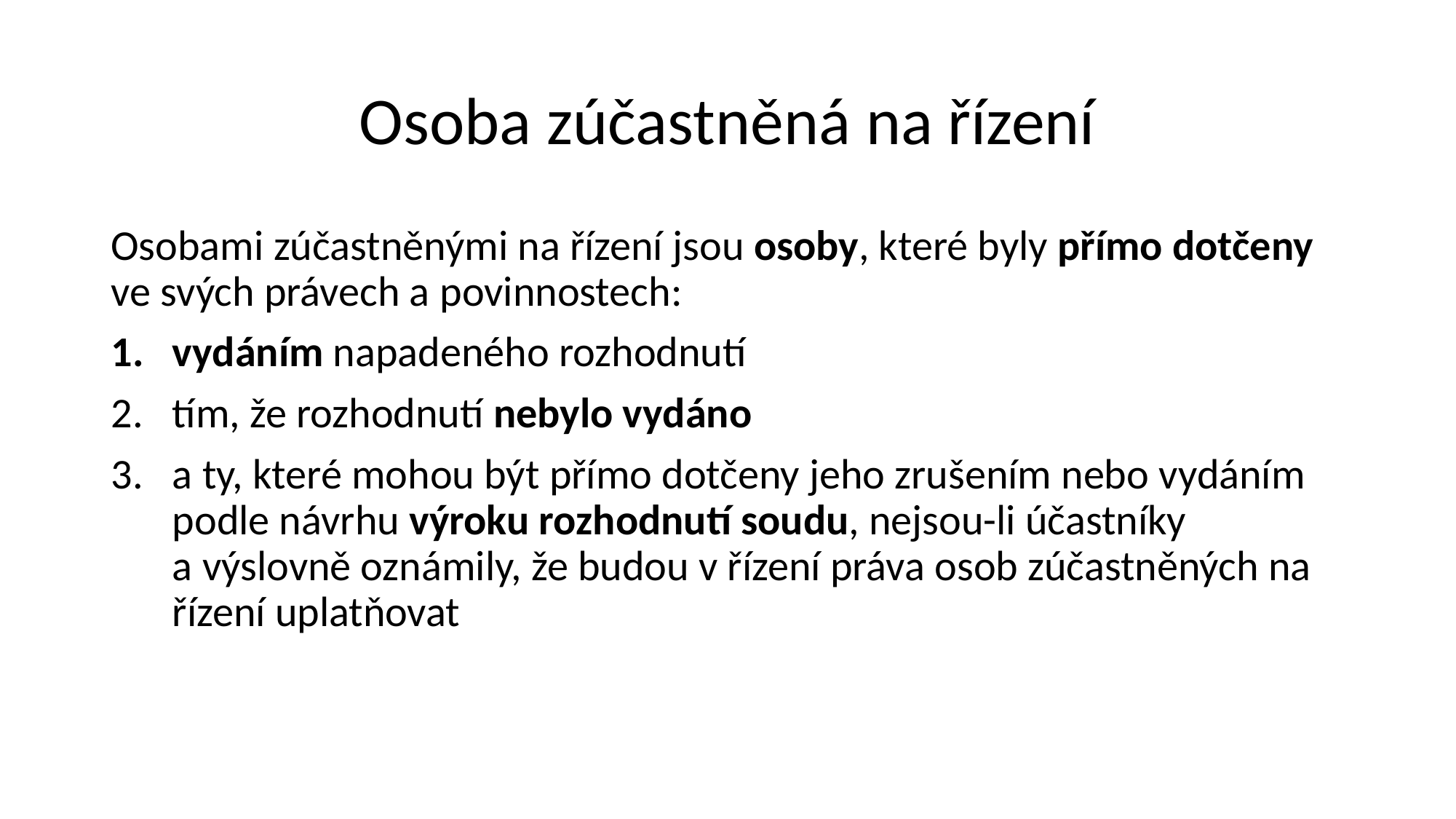

# Osoba zúčastněná na řízení
Osobami zúčastněnými na řízení jsou osoby, které byly přímo dotčeny ve svých právech a povinnostech:
vydáním napadeného rozhodnutí
tím, že rozhodnutí nebylo vydáno
a ty, které mohou být přímo dotčeny jeho zrušením nebo vydáním podle návrhu výroku rozhodnutí soudu, nejsou-li účastníky a výslovně oznámily, že budou v řízení práva osob zúčastněných na řízení uplatňovat